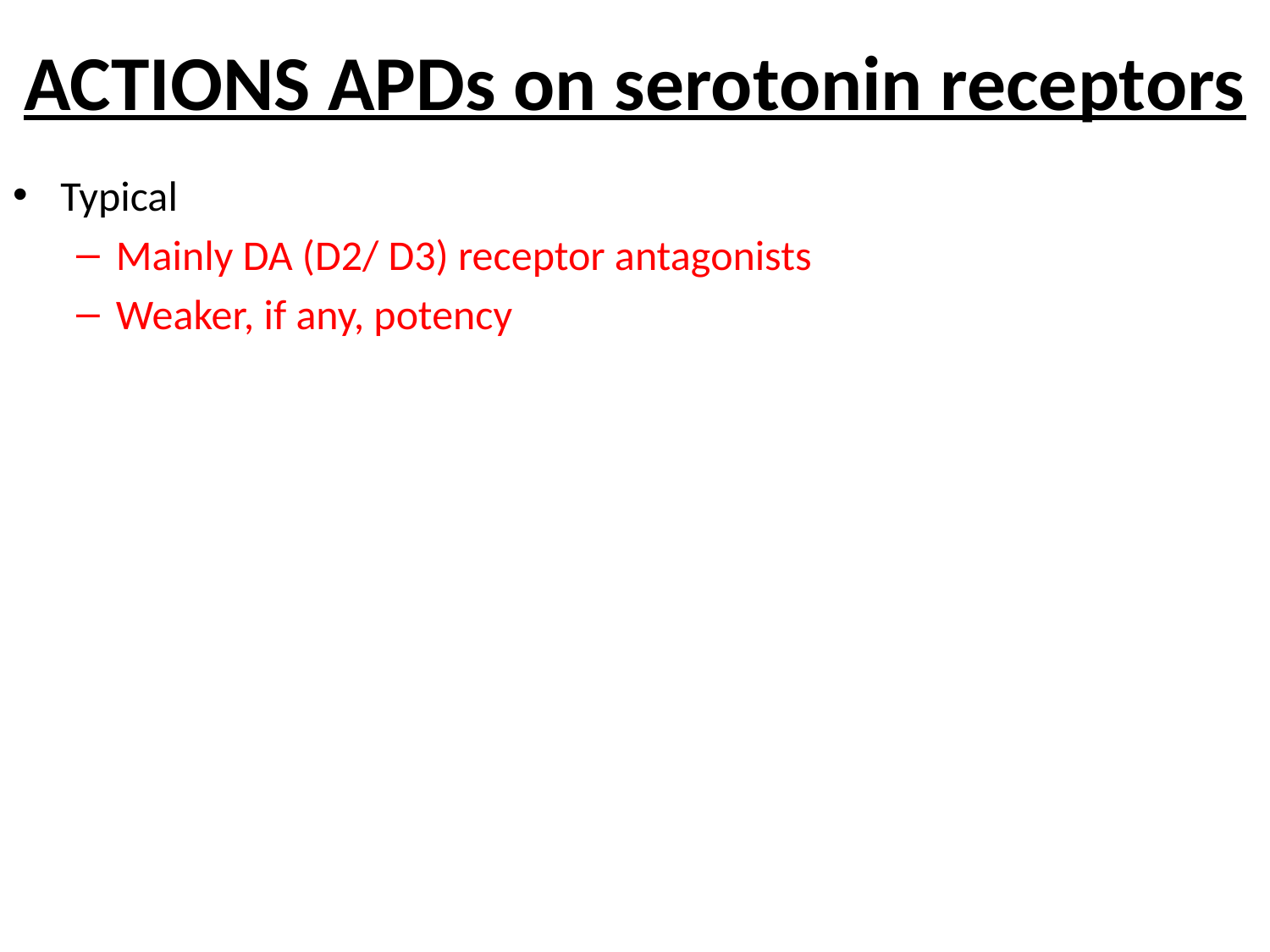

# ACTIONS APDs on serotonin receptors
Typical
Mainly DA (D2/ D3) receptor antagonists
Weaker, if any, potency